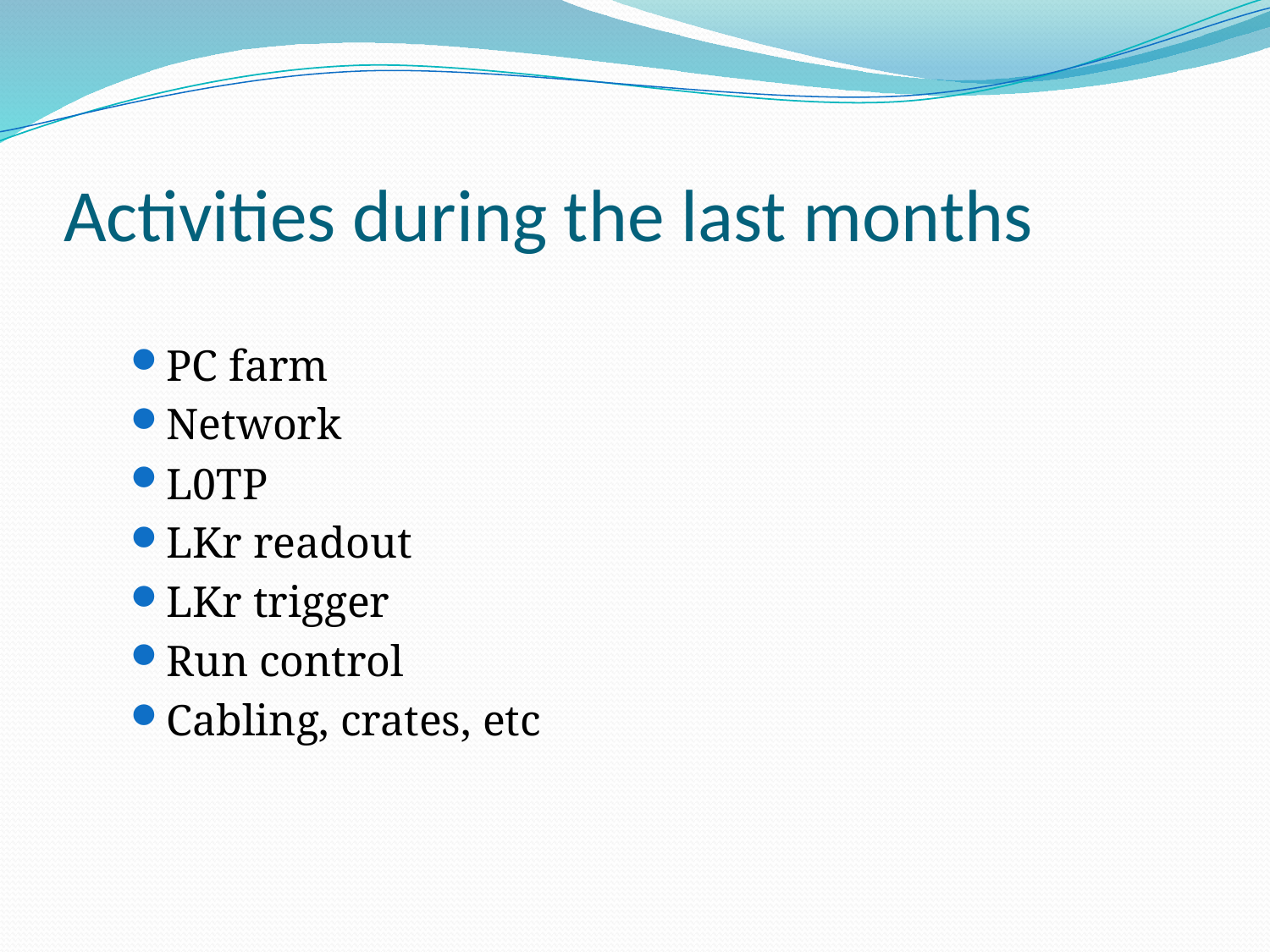

# Activities during the last months

PC farm
Network
L0TP
LKr readout
LKr trigger
Run control
Cabling, crates, etc